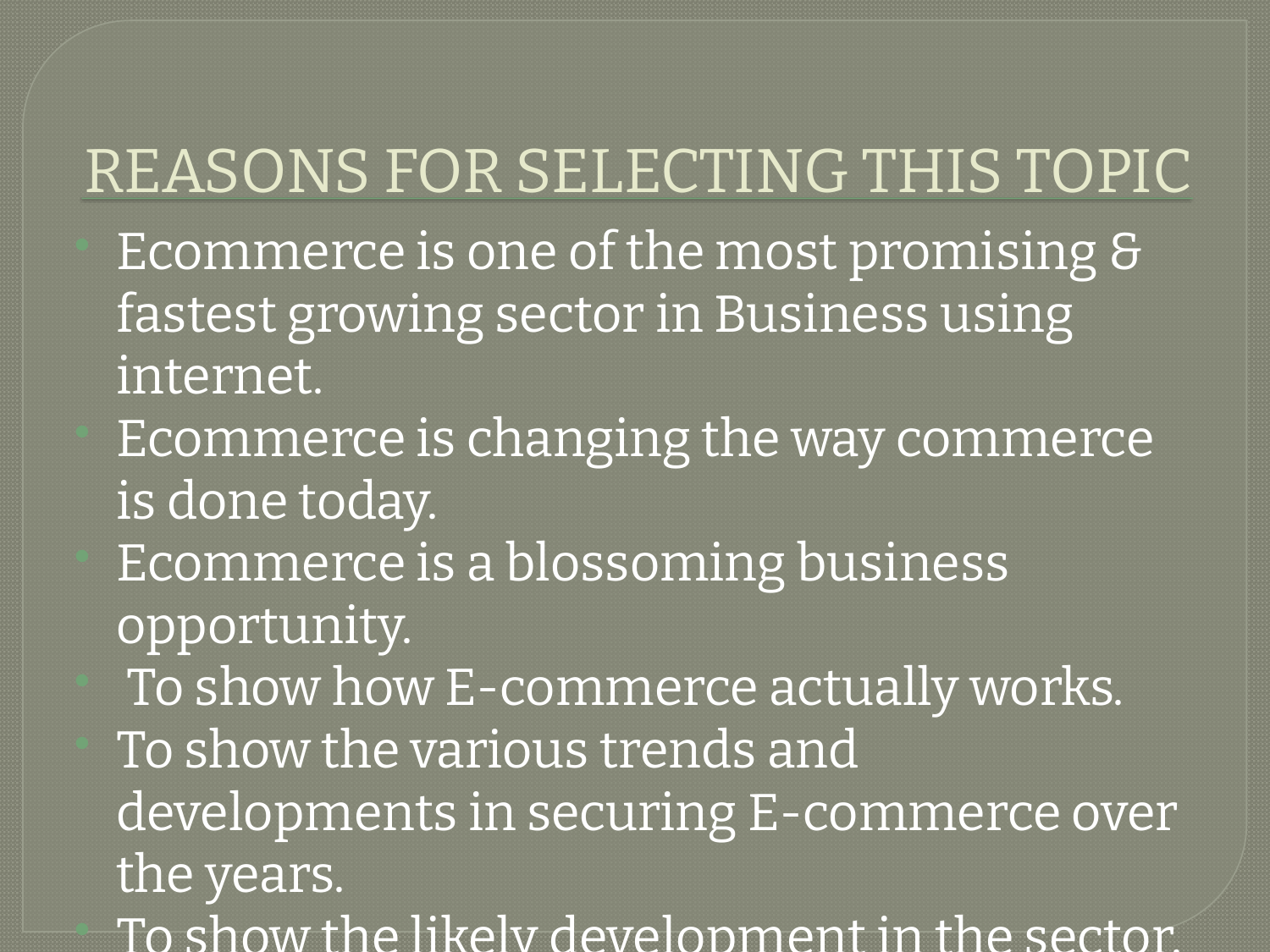

# REASONS FOR SELECTING THIS TOPIC
Ecommerce is one of the most promising & fastest growing sector in Business using internet.
Ecommerce is changing the way commerce is done today.
Ecommerce is a blossoming business opportunity.
 To show how E-commerce actually works.
To show the various trends and developments in securing E-commerce over the years.
To show the likely development in the sector.